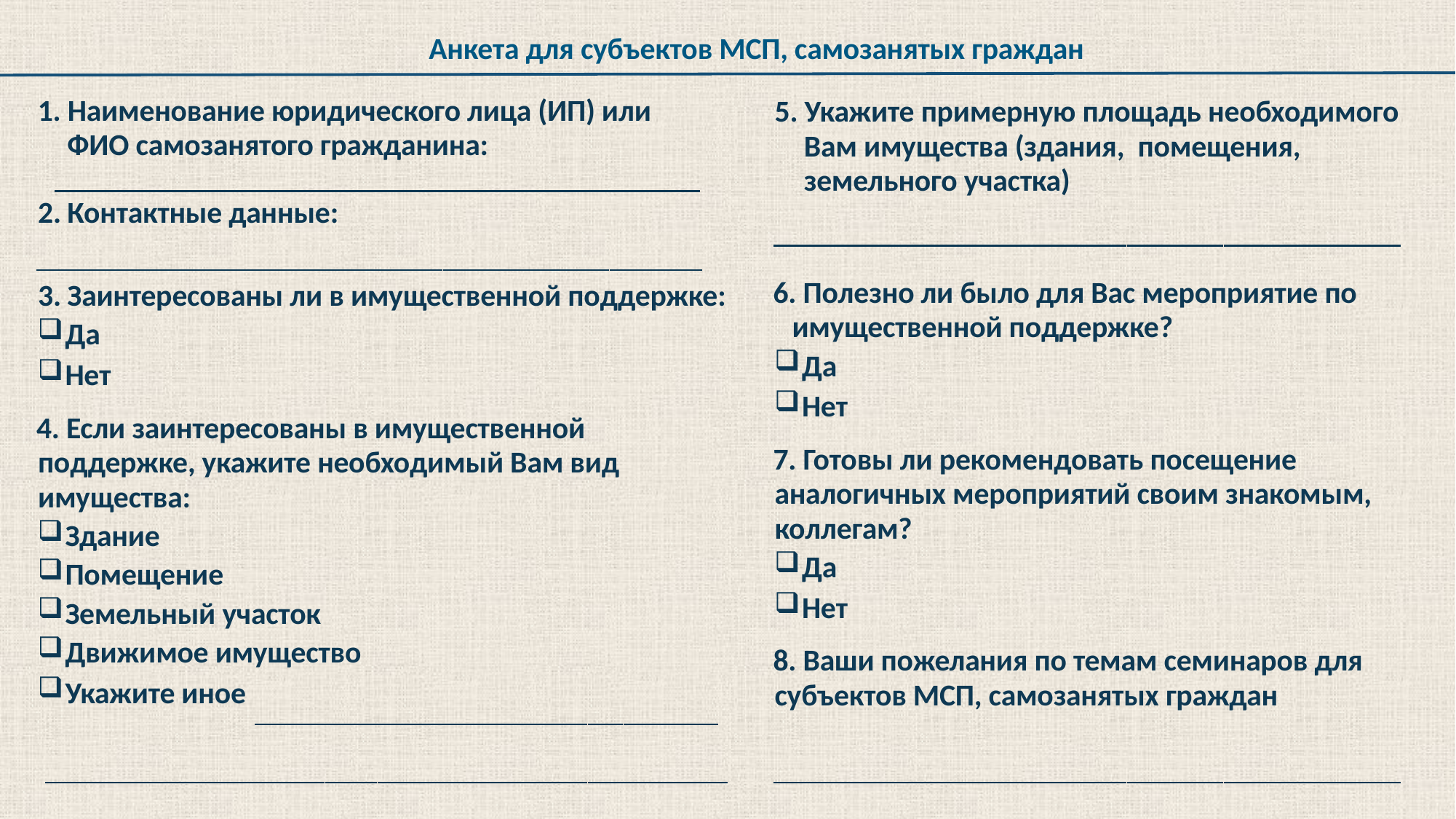

Анкета для субъектов МСП, самозанятых граждан

1. Наименование юридического лица (ИП) или ФИО самозанятого гражданина:
# 5. Укажите примерную площадь необходимого Вам имущества (здания,  помещения, земельного участка)
Контактные данные:

Заинтересованы ли в имущественной поддержке:
Да
Нет
4. Если заинтересованы в имущественной поддержке, укажите необходимый Вам вид имущества:
Здание
Помещение
Земельный участок
Движимое имущество
Укажите иное

6. Полезно ли было для Вас мероприятие по имущественной поддержке?
Да
Нет
7. Готовы ли рекомендовать посещение аналогичных мероприятий своим знакомым,  коллегам?
Да
Нет
8. Ваши пожелания по темам семинаров для  субъектов МСП, самозанятых граждан